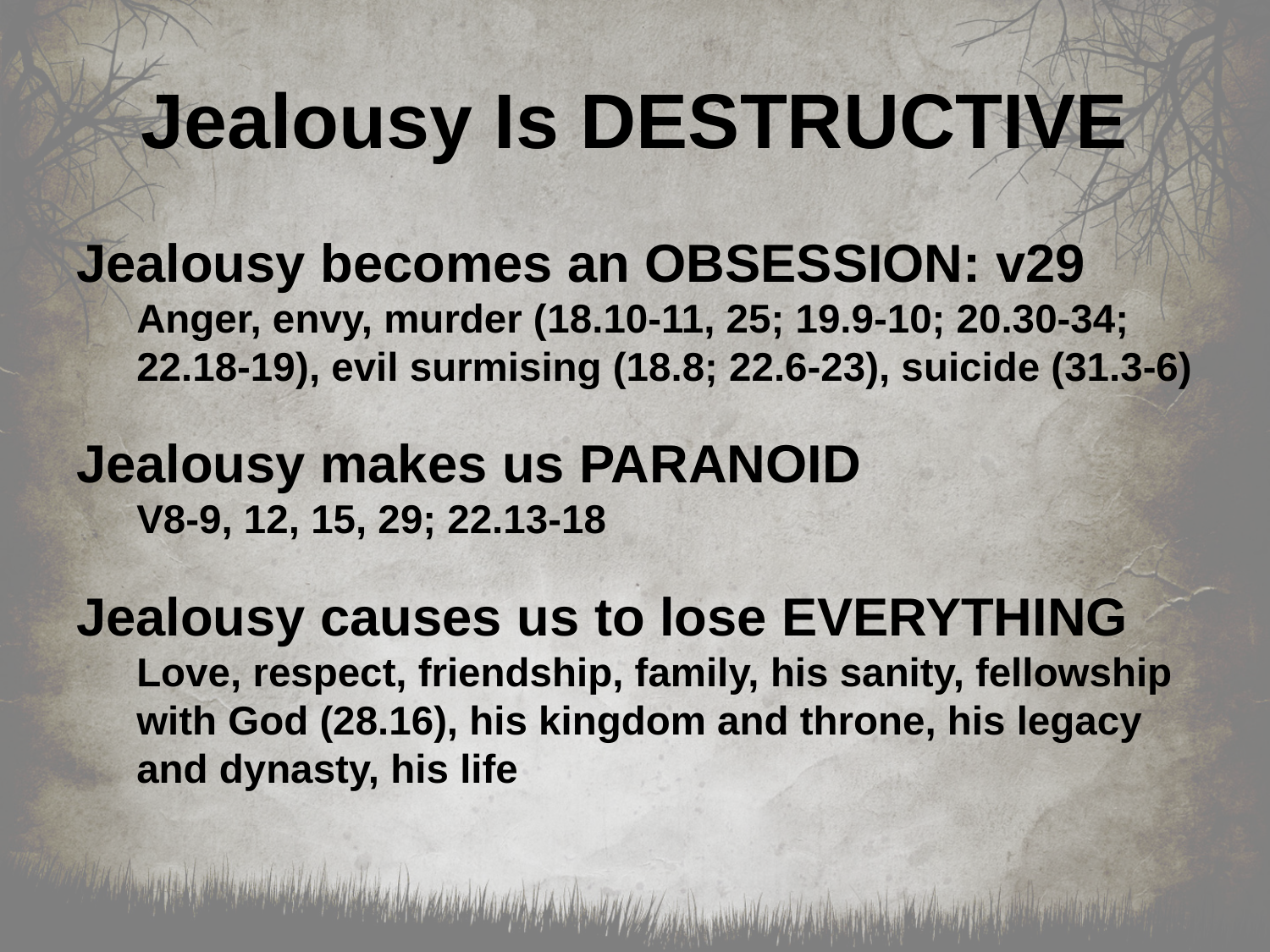

# Jealousy Is DESTRUCTIVE
Jealousy becomes an OBSESSION: v29
Anger, envy, murder (18.10-11, 25; 19.9-10; 20.30-34; 22.18-19), evil surmising (18.8; 22.6-23), suicide (31.3-6)

Jealousy makes us PARANOID
V8-9, 12, 15, 29; 22.13-18

Jealousy causes us to lose EVERYTHING
Love, respect, friendship, family, his sanity, fellowship with God (28.16), his kingdom and throne, his legacy and dynasty, his life